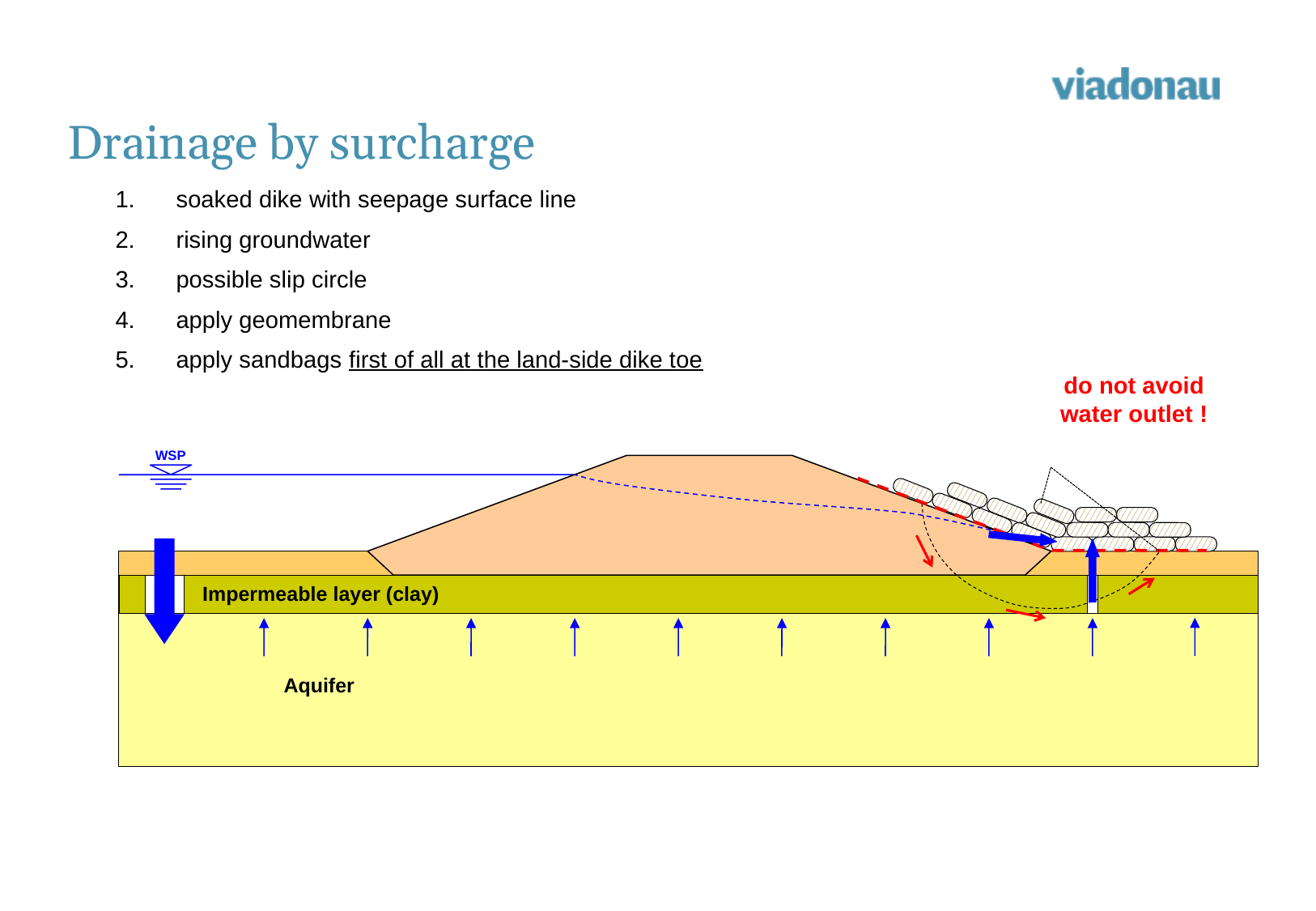

# Drainage by surcharge
soaked dike with seepage surface line
rising groundwater
possible slip circle
apply geomembrane
apply sandbags first of all at the land-side dike toe
do not avoid
water outlet !
WSP

Impermeable layer (clay)

Aquifer